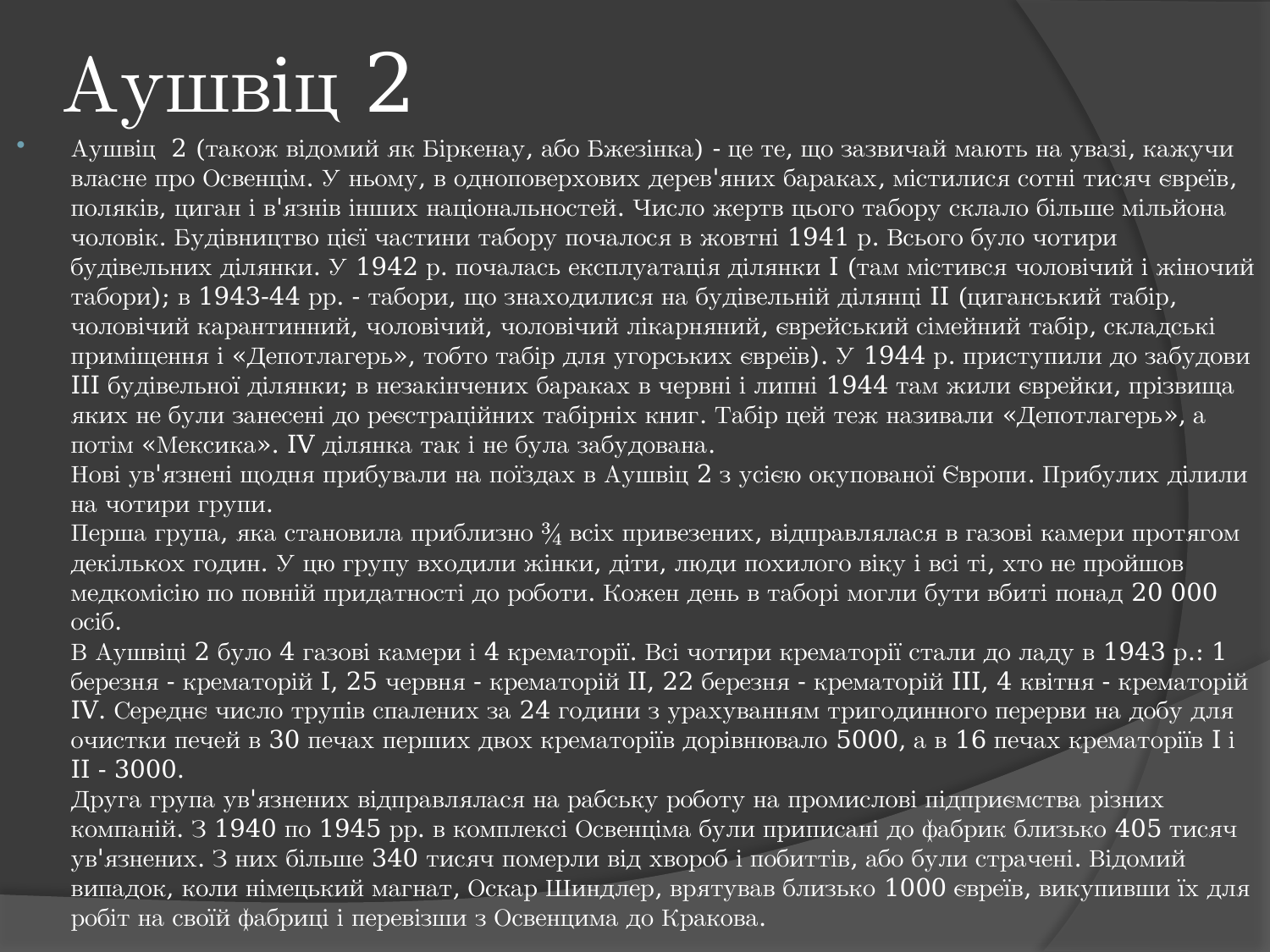

# Аушвіц 2
Аушвіц  2 (також відомий як Біркенау, або Бжезінка) - це те, що зазвичай мають на увазі, кажучи власне про Освенцім. У ньому, в одноповерхових дерев'яних бараках, містилися сотні тисяч євреїв, поляків, циган і в'язнів інших національностей. Число жертв цього табору склало більше мільйона чоловік. Будівництво цієї частини табору почалося в жовтні 1941 р. Всього було чотири будівельних ділянки. У 1942 р. почалась експлуатація ділянки I (там містився чоловічий і жіночий табори); в 1943-44 рр. - табори, що знаходилися на будівельній ділянці II (циганський табір, чоловічий карантинний, чоловічий, чоловічий лікарняний, єврейський сімейний табір, складські приміщення і «Депотлагерь», тобто табір для угорських євреїв). У 1944 р. приступили до забудови III будівельної ділянки; в незакінчених бараках в червні і липні 1944 там жили єврейки, прізвища яких не були занесені до реєстраційних табірніх книг. Табір цей теж називали «Депотлагерь», а потім «Мексика». IV ділянка так і не була забудована. 
Нові ув'язнені щодня прибували на поїздах в Аушвіц 2 з усією окупованої Європи. Прибулих ділили на чотири групи. 
Перша група, яка становила приблизно ¾ всіх привезених, відправлялася в газові камери протягом декількох годин. У цю групу входили жінки, діти, люди похилого віку і всі ті, хто не пройшов медкомісію по повній придатності до роботи. Кожен день в таборі могли бути вбиті понад 20 000 осіб. 
В Аушвіці 2 було 4 газові камери і 4 крематорії. Всі чотири крематорії стали до ладу в 1943 р.: 1 березня - крематорій I, 25 червня - крематорій II, 22 березня - крематорій III, 4 квітня - крематорій IV. Середнє число трупів спалених за 24 години з урахуванням тригодинного перерви на добу для очистки печей в 30 печах перших двох крематоріїв дорівнювало 5000, а в 16 печах крематоріїв I і II - 3000. 
Друга група ув'язнених відправлялася на рабську роботу на промислові підприємства різних компаній. З 1940 по 1945 рр. в комплексі Освенціма були приписані до фабрик близько 405 тисяч ув'язнених. З них більше 340 тисяч померли від хвороб і побиттів, або були страчені. Відомий випадок, коли німецький магнат, Оскар Шиндлер, врятував близько 1000 євреїв, викупивши їх для робіт на своїй фабриці і перевізши з Освенцима до Кракова.